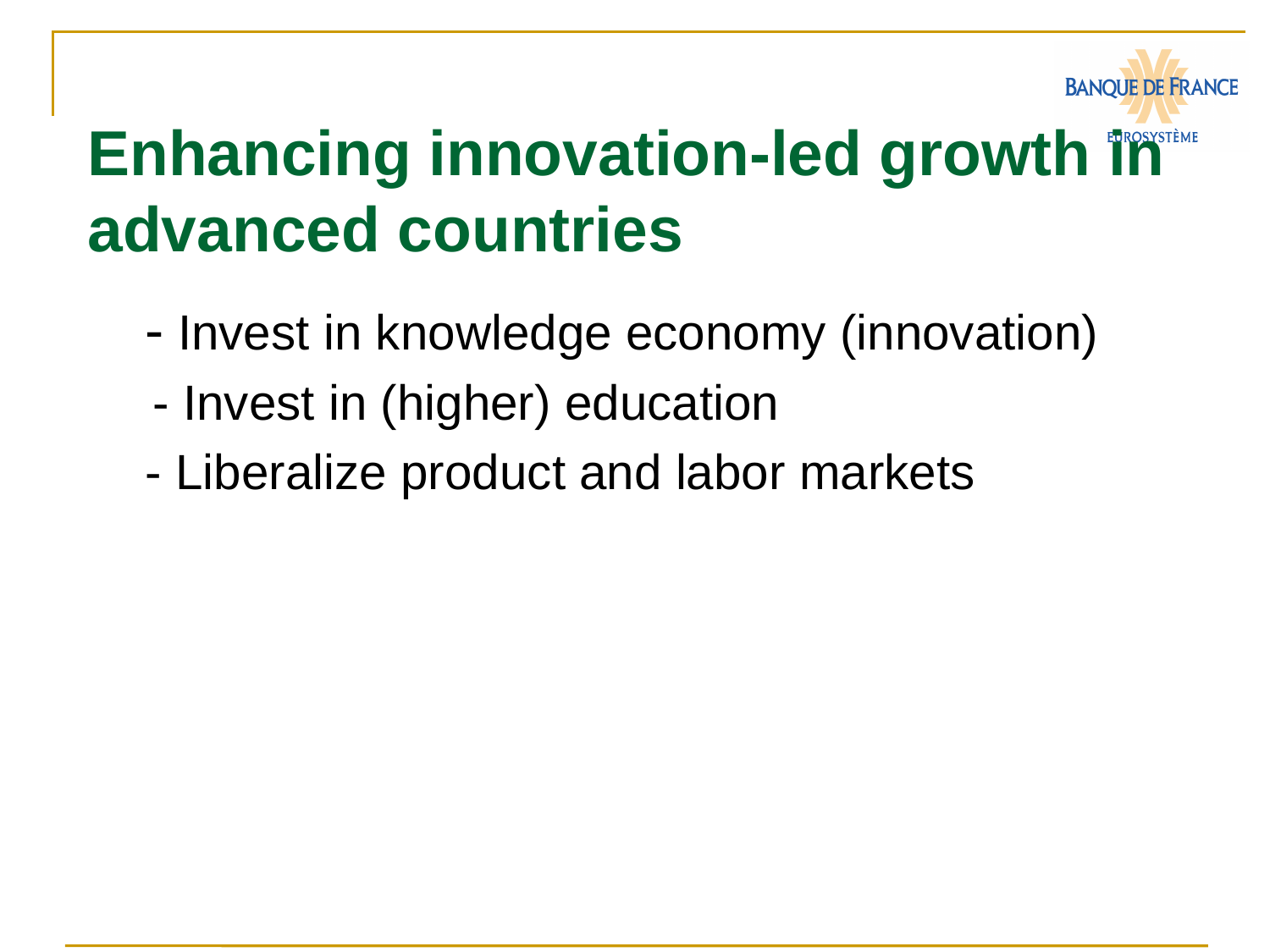

# Enhancing innovation-led growth in advanced countries
	- Invest in knowledge economy (innovation)
    - Invest in (higher) education
	- Liberalize product and labor markets